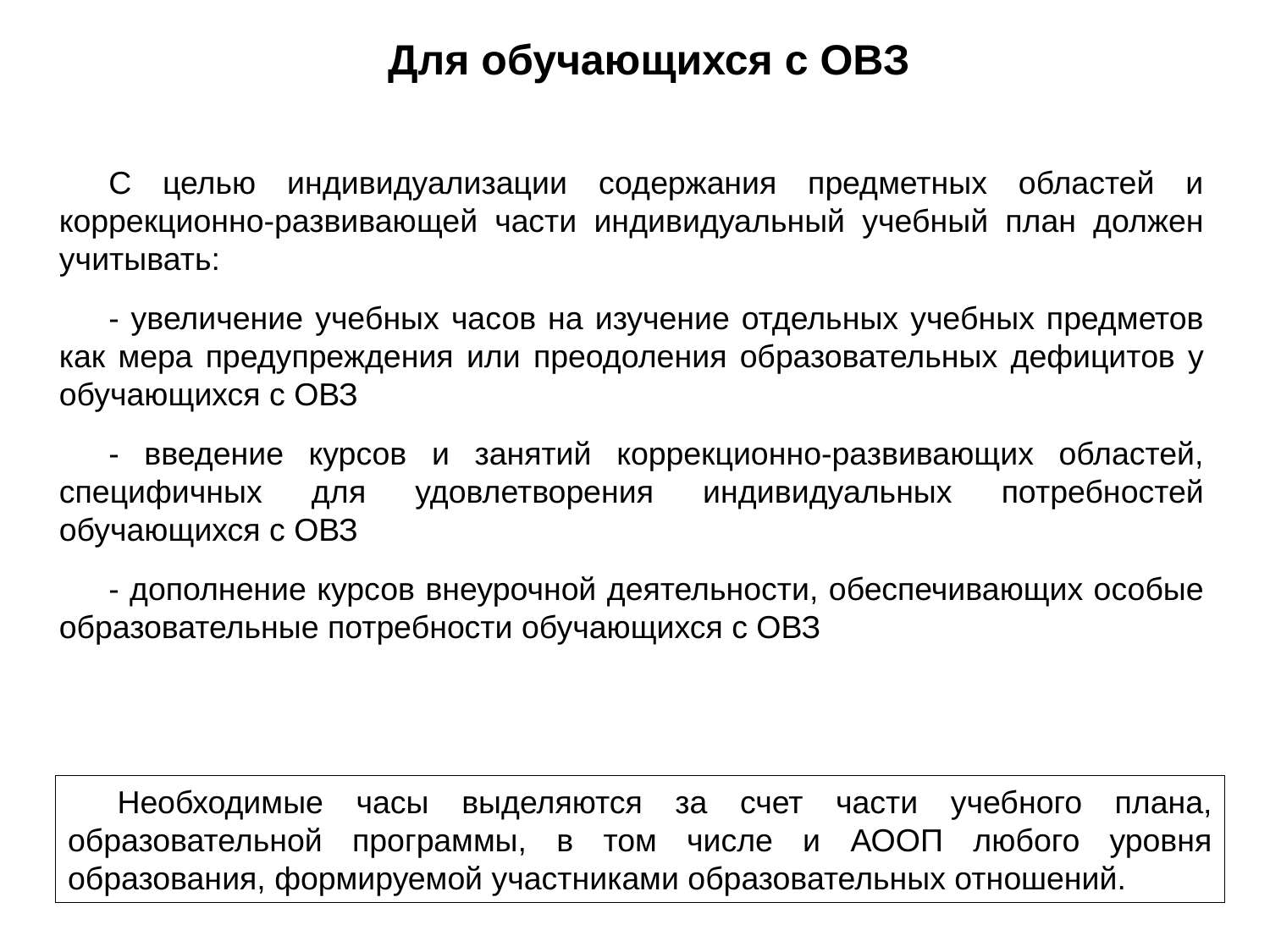

Для обучающихся с ОВЗ
С целью индивидуализации содержания предметных областей и коррекционно-развивающей части индивидуальный учебный план должен учитывать:
- увеличение учебных часов на изучение отдельных учебных предметов как мера предупреждения или преодоления образовательных дефицитов у обучающихся с ОВЗ
- введение курсов и занятий коррекционно-развивающих областей, специфичных для удовлетворения индивидуальных потребностей обучающихся с ОВЗ
- дополнение курсов внеурочной деятельности, обеспечивающих особые образовательные потребности обучающихся с ОВЗ
Необходимые часы выделяются за счет части учебного плана, образовательной программы, в том числе и АООП любого уровня образования, формируемой участниками образовательных отношений.